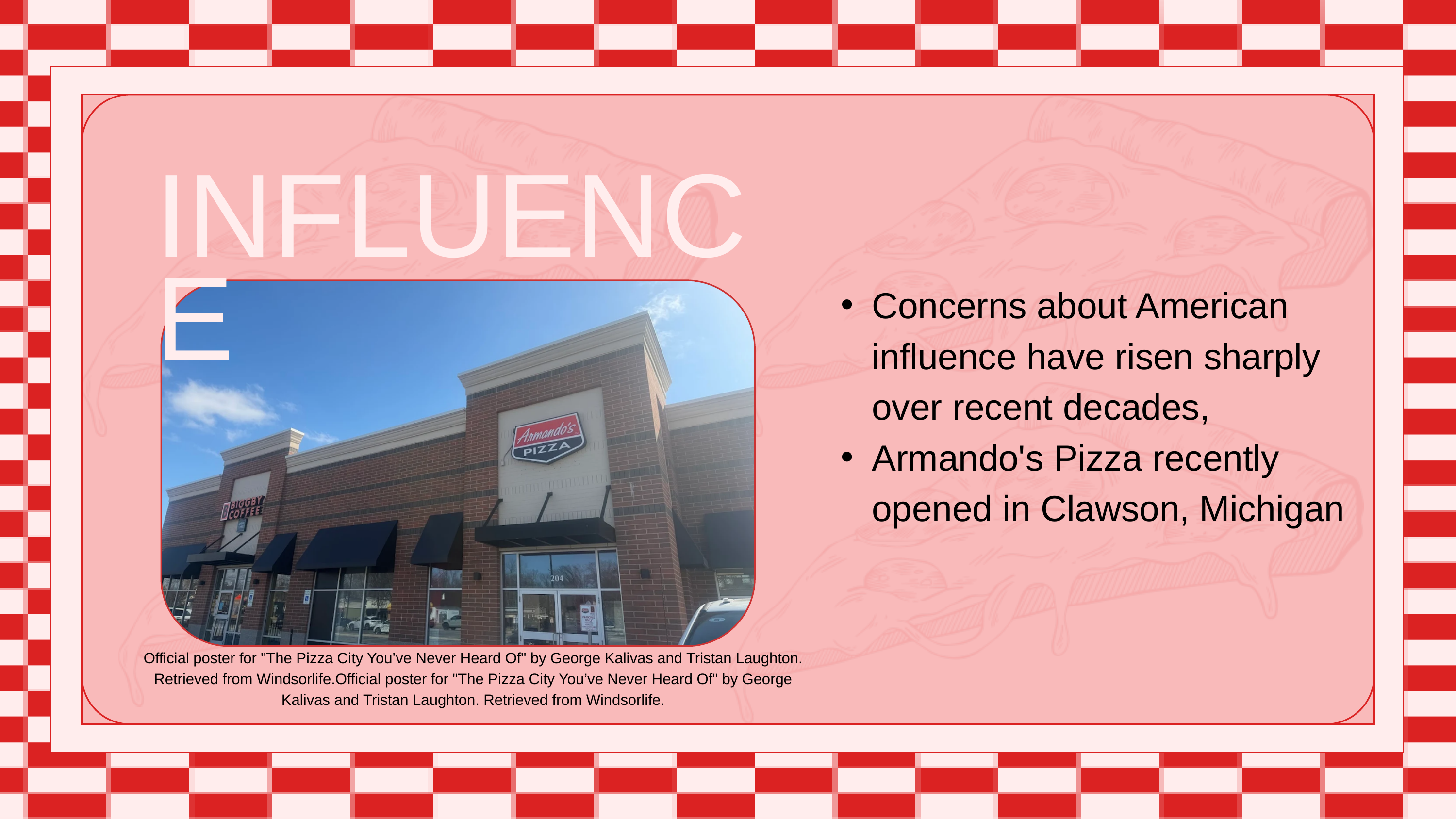

INFLUENCE
Concerns about American influence have risen sharply over recent decades,
Armando's Pizza recently opened in Clawson, Michigan

Official poster for "The Pizza City You’ve Never Heard Of" by George Kalivas and Tristan Laughton. Retrieved from Windsorlife.Official poster for "The Pizza City You’ve Never Heard Of" by George Kalivas and Tristan Laughton. Retrieved from Windsorlife.